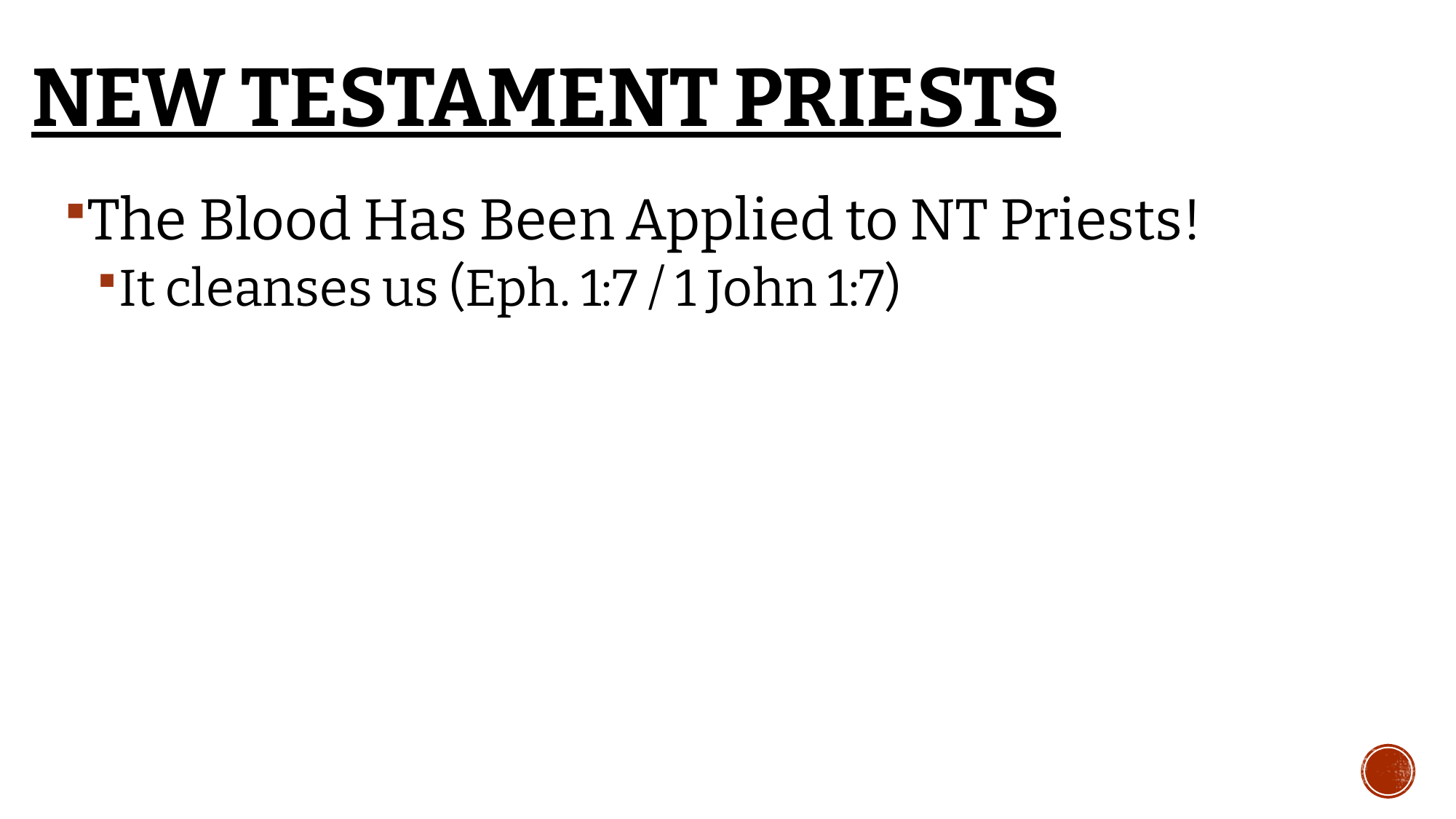

# New testament priests
The Blood Has Been Applied to NT Priests!
It cleanses us (Eph. 1:7 / 1 John 1:7)